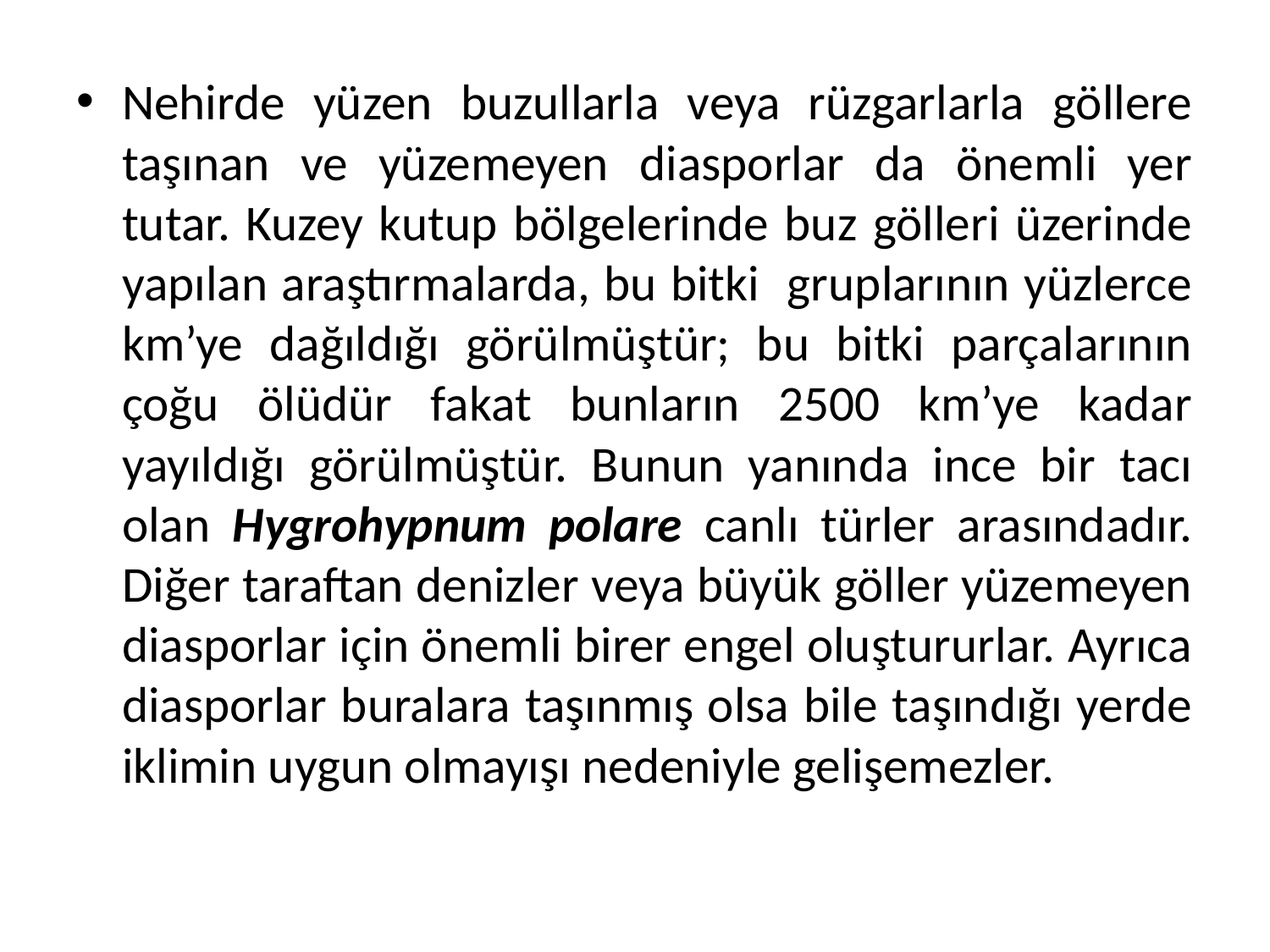

Nehirde yüzen buzullarla veya rüzgarlarla göllere taşınan ve yüzemeyen diasporlar da önemli yer tutar. Kuzey kutup bölgelerinde buz gölleri üzerinde yapılan araştırmalarda, bu bitki  gruplarının yüzlerce km’ye dağıldığı görülmüştür; bu bitki parçalarının çoğu ölüdür fakat bunların 2500 km’ye kadar yayıldığı görülmüştür. Bunun yanında ince bir tacı olan Hygrohypnum polare canlı türler arasındadır. Diğer taraftan denizler veya büyük göller yüzemeyen diasporlar için önemli birer engel oluştururlar. Ayrıca diasporlar buralara taşınmış olsa bile taşındığı yerde iklimin uygun olmayışı nedeniyle gelişemezler.